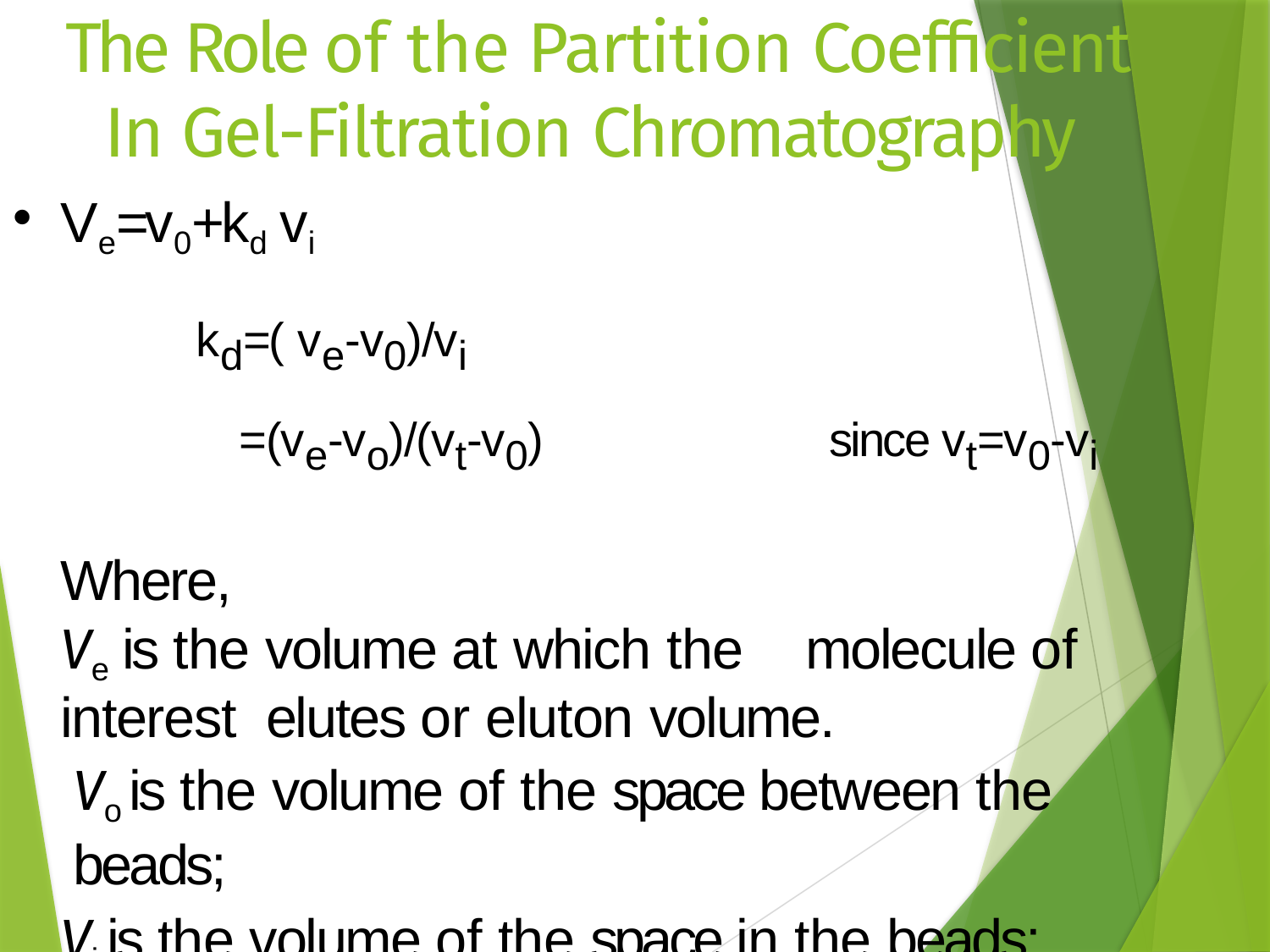

# The Role of the Partition Coefficient  In Gel-Filtration Chromatography
Ve=v0+kd vi
kd=( ve-v0)/vi
=(ve-vo)/(vt-v0)	since vt=v0-vi

Where,
Ve  is the volume at which the	molecule of interest  elutes or eluton volume.
Vo is the volume of the space between the beads;
Vi is the volume of the space in the beads;
Vt is total volume.